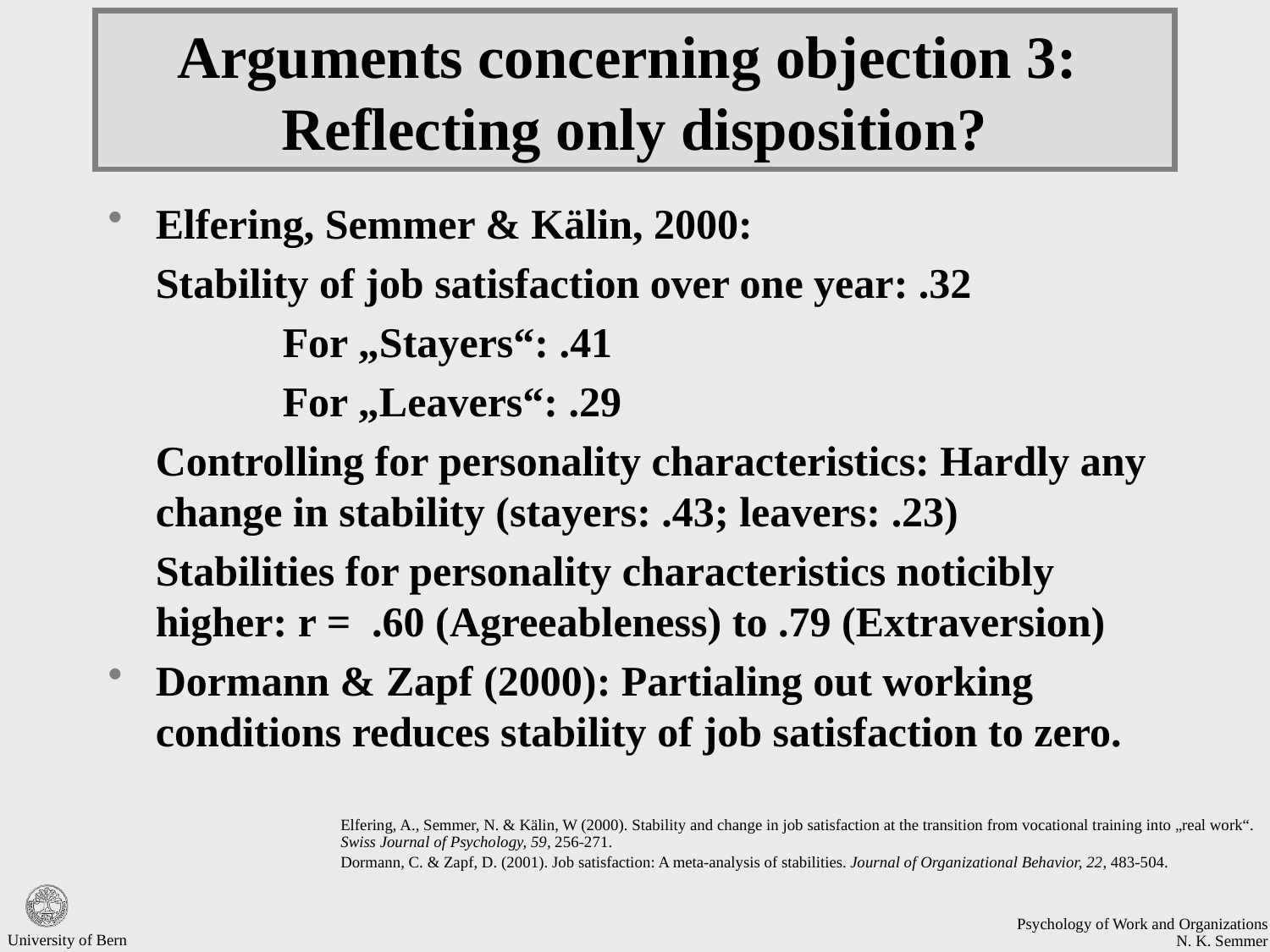

# Arguments concerning objection 3: Reflecting only disposition?
Elfering, Semmer & Kälin, 2000:
	Stability of job satisfaction over one year: .32
		For „Stayers“: .41
		For „Leavers“: .29
	Controlling for personality characteristics: Hardly any change in stability (stayers: .43; leavers: .23)
	Stabilities for personality characteristics noticibly higher: r =  .60 (Agreeableness) to .79 (Extraversion)
Dormann & Zapf (2000): Partialing out working conditions reduces stability of job satisfaction to zero.

Elfering, A., Semmer, N. & Kälin, W (2000). Stability and change in job satisfaction at the transition from vocational training into „real work“. Swiss Journal of Psychology, 59, 256-271.
Dormann, C. & Zapf, D. (2001). Job satisfaction: A meta-analysis of stabilities. Journal of Organizational Behavior, 22, 483-504.
University of Bern